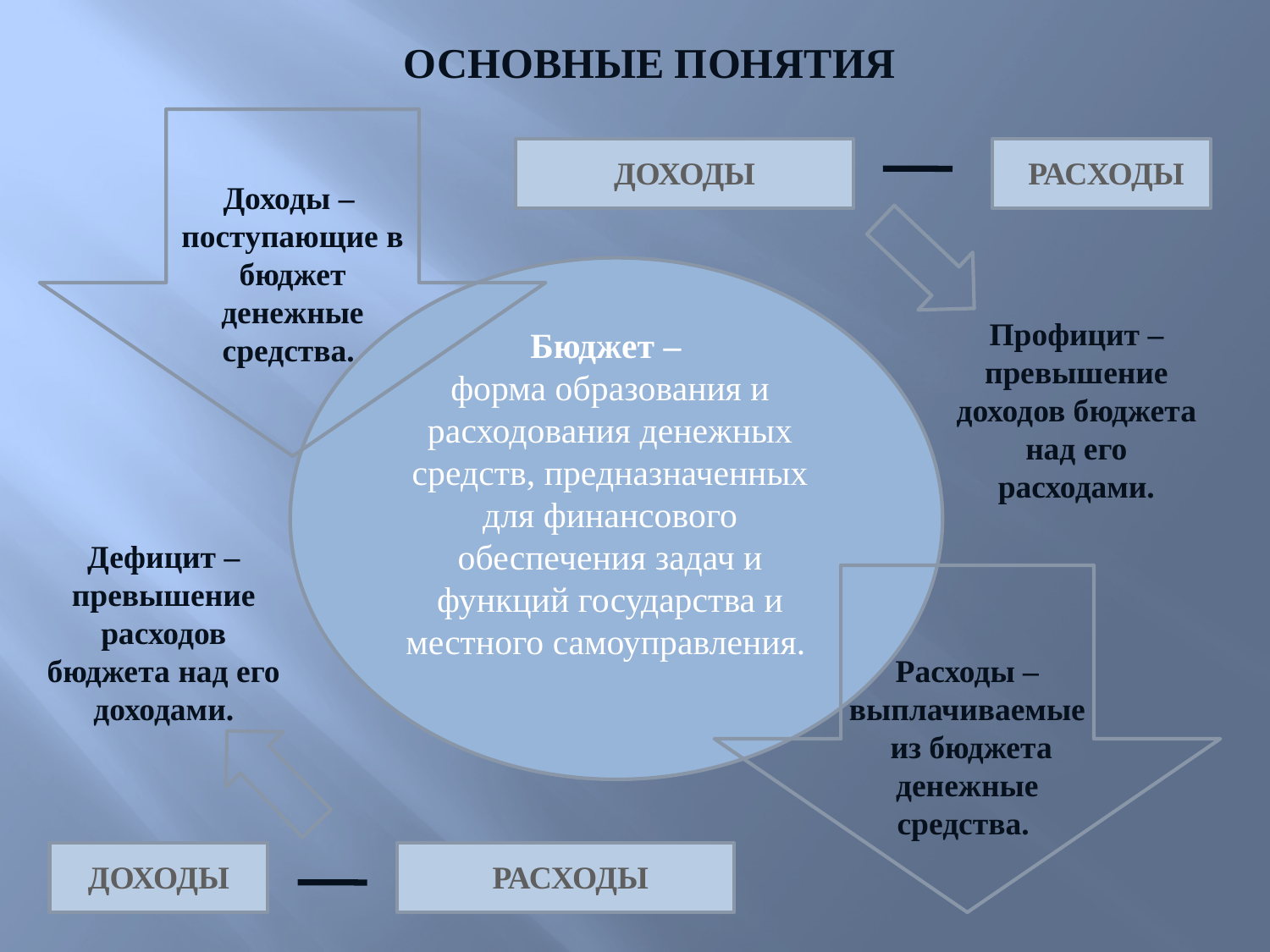

ОСНОВНЫЕ ПОНЯТИЯ

ДОХОДЫ
РАСХОДЫ
Доходы –
поступающие в бюджет денежные средства.

Профицит – превышение доходов бюджета над его расходами.

Бюджет –
форма образования и расходования денежных средств, предназначенных для финансового обеспечения задач и функций государства и местного самоуправления.
Дефицит – превышение расходов бюджета над его доходами.

Расходы – выплачиваемые  из бюджета денежные средства.

ДОХОДЫ
РАСХОДЫ